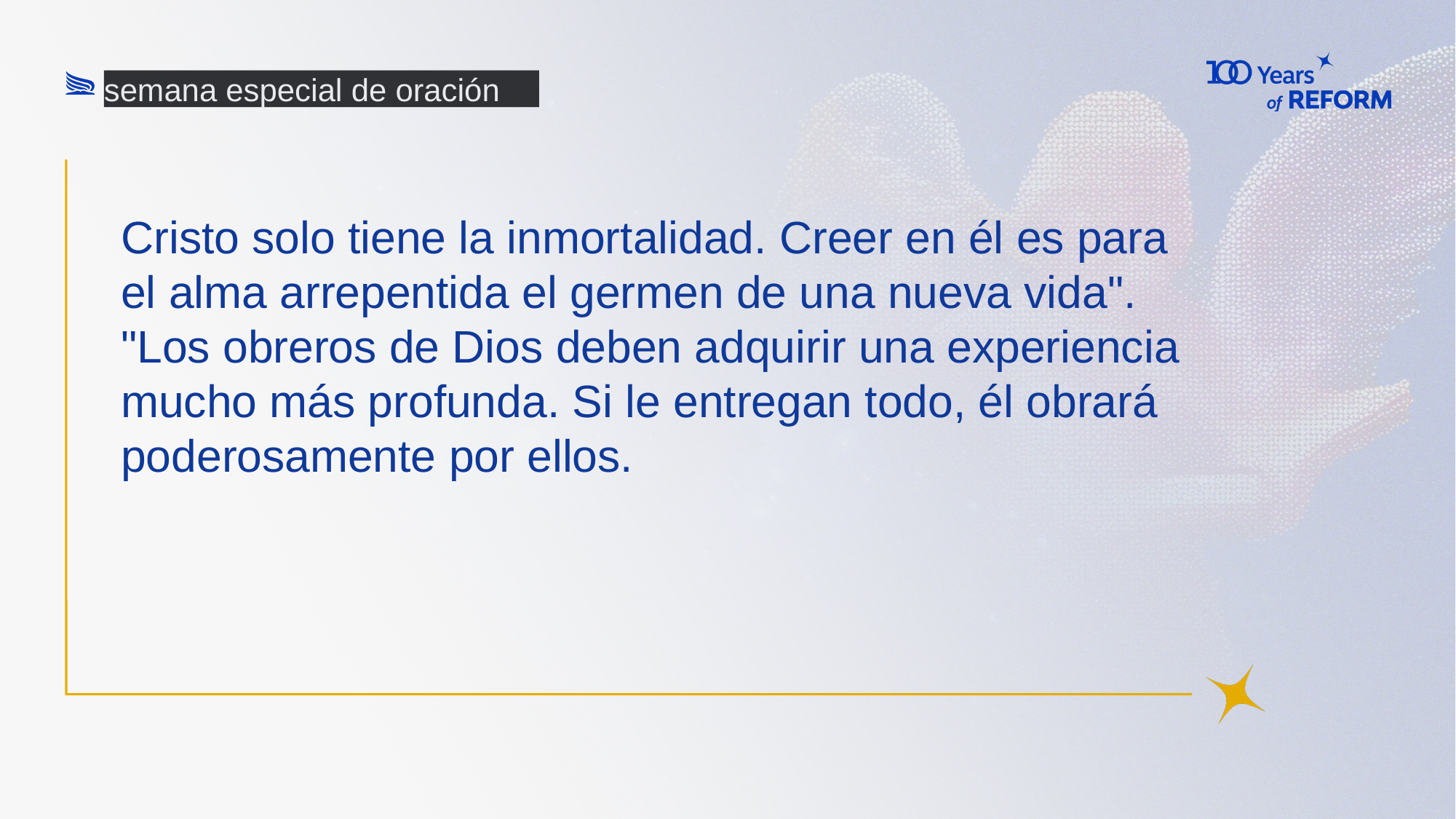

semana especial de oración
Cristo solo tiene la inmortalidad. Creer en él es para el alma arrepentida el germen de una nueva vida".
"Los obreros de Dios deben adquirir una experiencia mucho más profunda. Si le entregan todo, él obrará poderosamente por ellos.